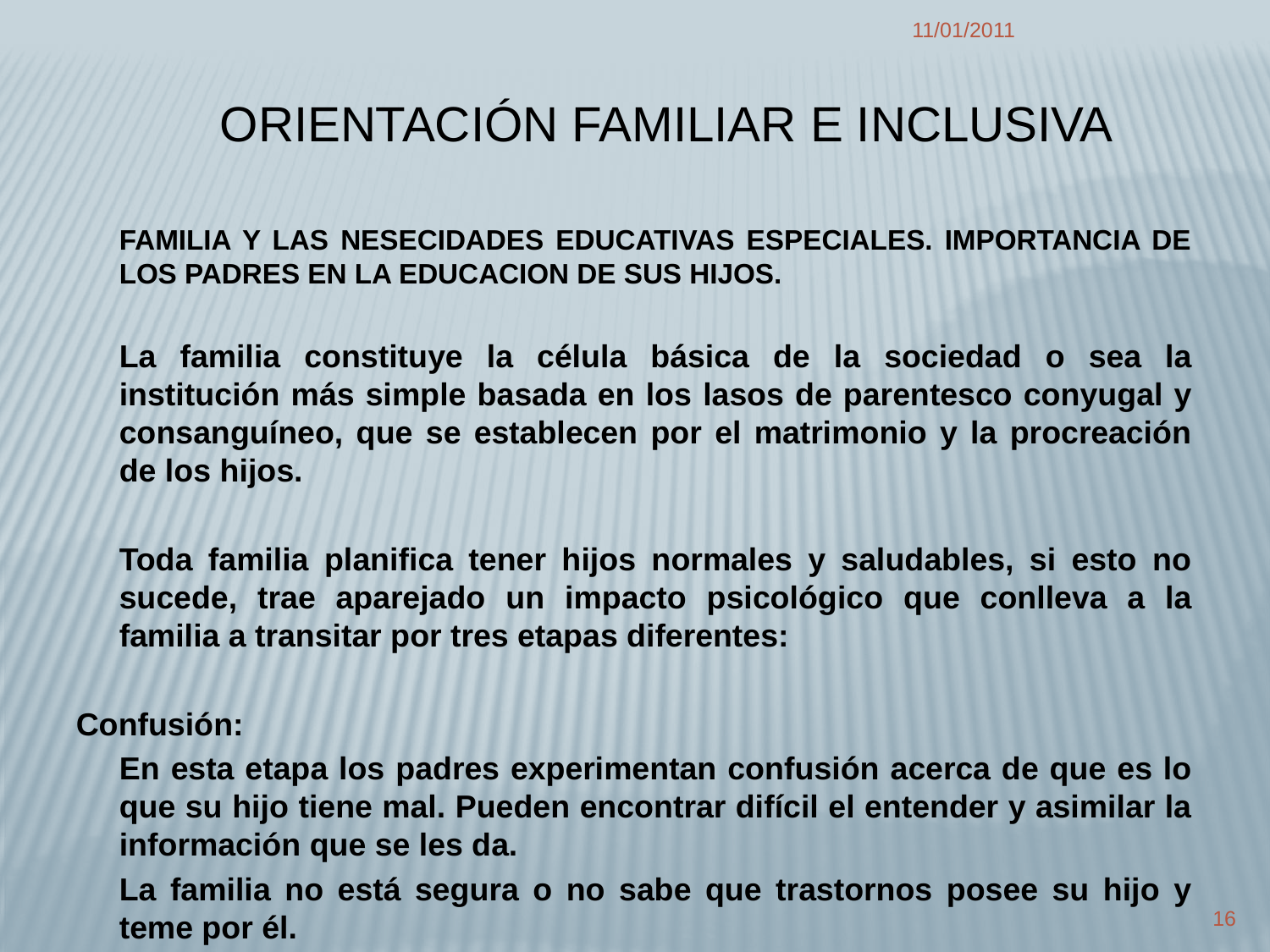

11/01/2011
ORIENTACIÓN FAMILIAR E INCLUSIVA
	FAMILIA Y LAS NESECIDADES EDUCATIVAS ESPECIALES. IMPORTANCIA DE LOS PADRES EN LA EDUCACION DE SUS HIJOS.

	La familia constituye la célula básica de la sociedad o sea la institución más simple basada en los lasos de parentesco conyugal y consanguíneo, que se establecen por el matrimonio y la procreación de los hijos.

	Toda familia planifica tener hijos normales y saludables, si esto no sucede, trae aparejado un impacto psicológico que conlleva a la familia a transitar por tres etapas diferentes:

Confusión:
	En esta etapa los padres experimentan confusión acerca de que es lo que su hijo tiene mal. Pueden encontrar difícil el entender y asimilar la información que se les da.
	La familia no está segura o no sabe que trastornos posee su hijo y teme por él.

16